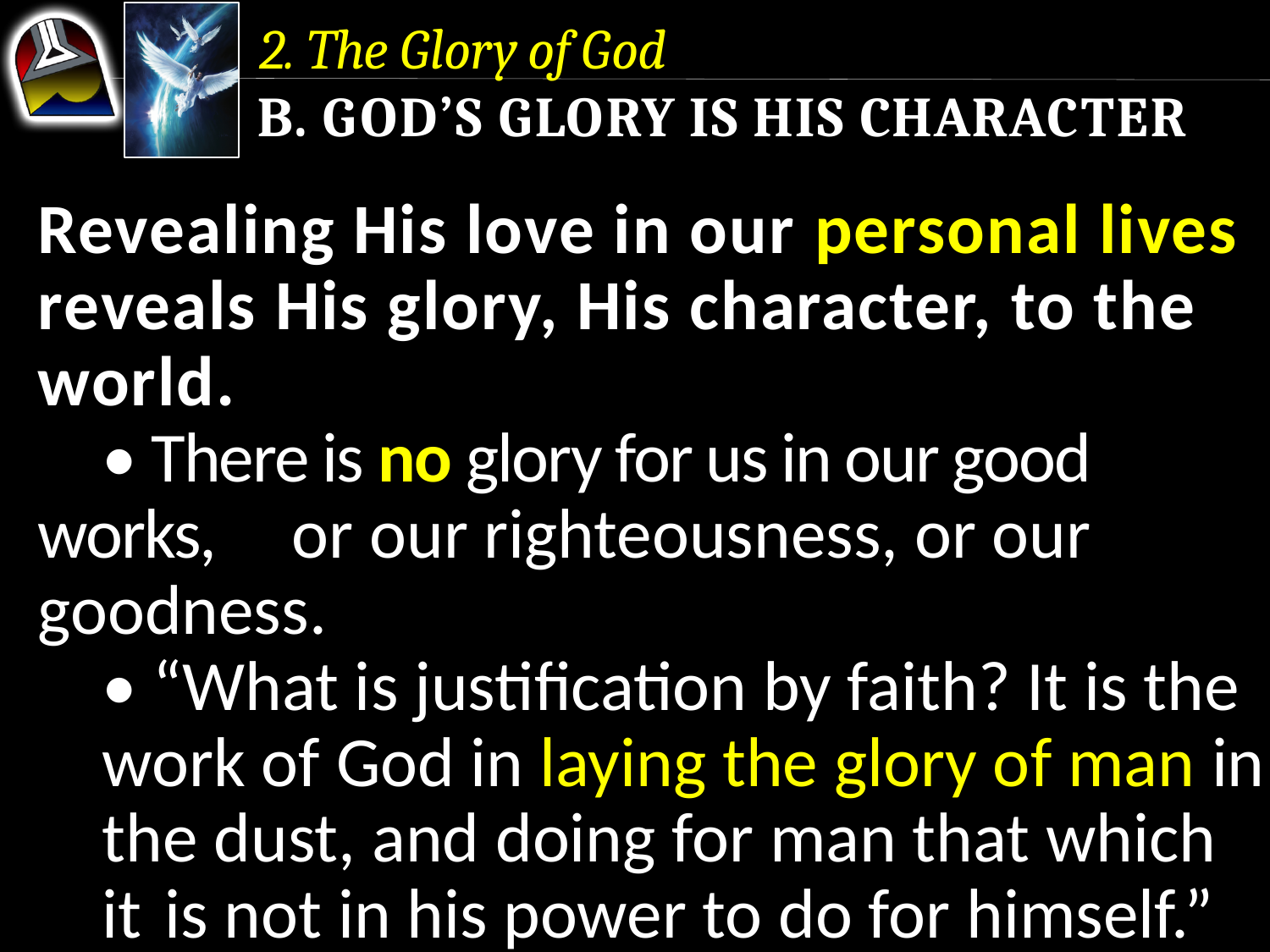

2. The Glory of God
b. God’s Glory is His Character
Revealing His love in our personal lives reveals His glory, His character, to the world.
	• There is no glory for us in our good works, 	or our righteousness, or our goodness.
	• “What is justification by faith? It is the 	work of God in laying the glory of man in 	the dust, and doing for man that which 	it 	is not in his power to do for himself.”
	—Testimonies to Ministers and Gospel Workers 456.